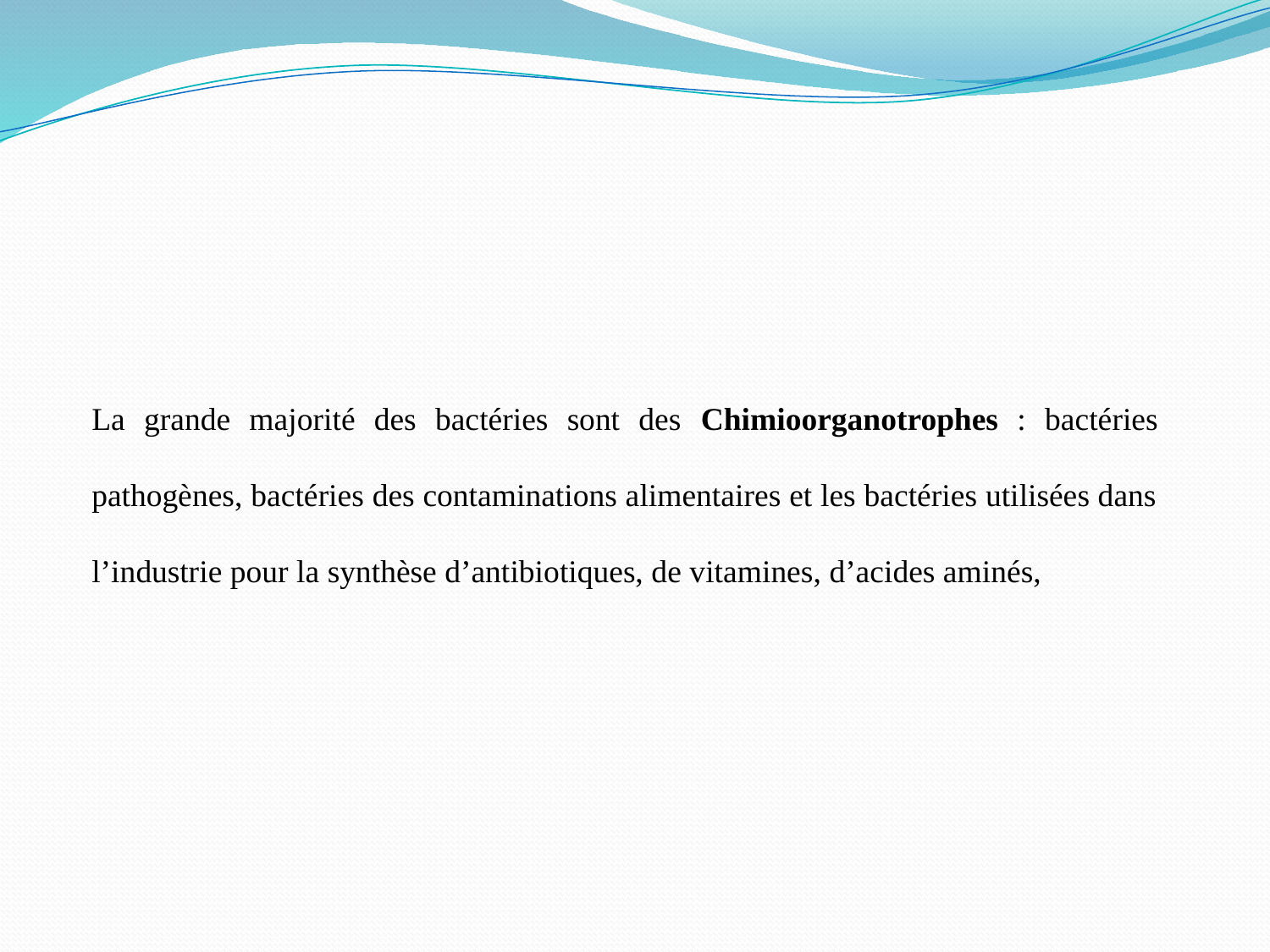

La grande majorité des bactéries sont des Chimioorganotrophes : bactéries pathogènes, bactéries des contaminations alimentaires et les bactéries utilisées dans l’industrie pour la synthèse d’antibiotiques, de vitamines, d’acides aminés,